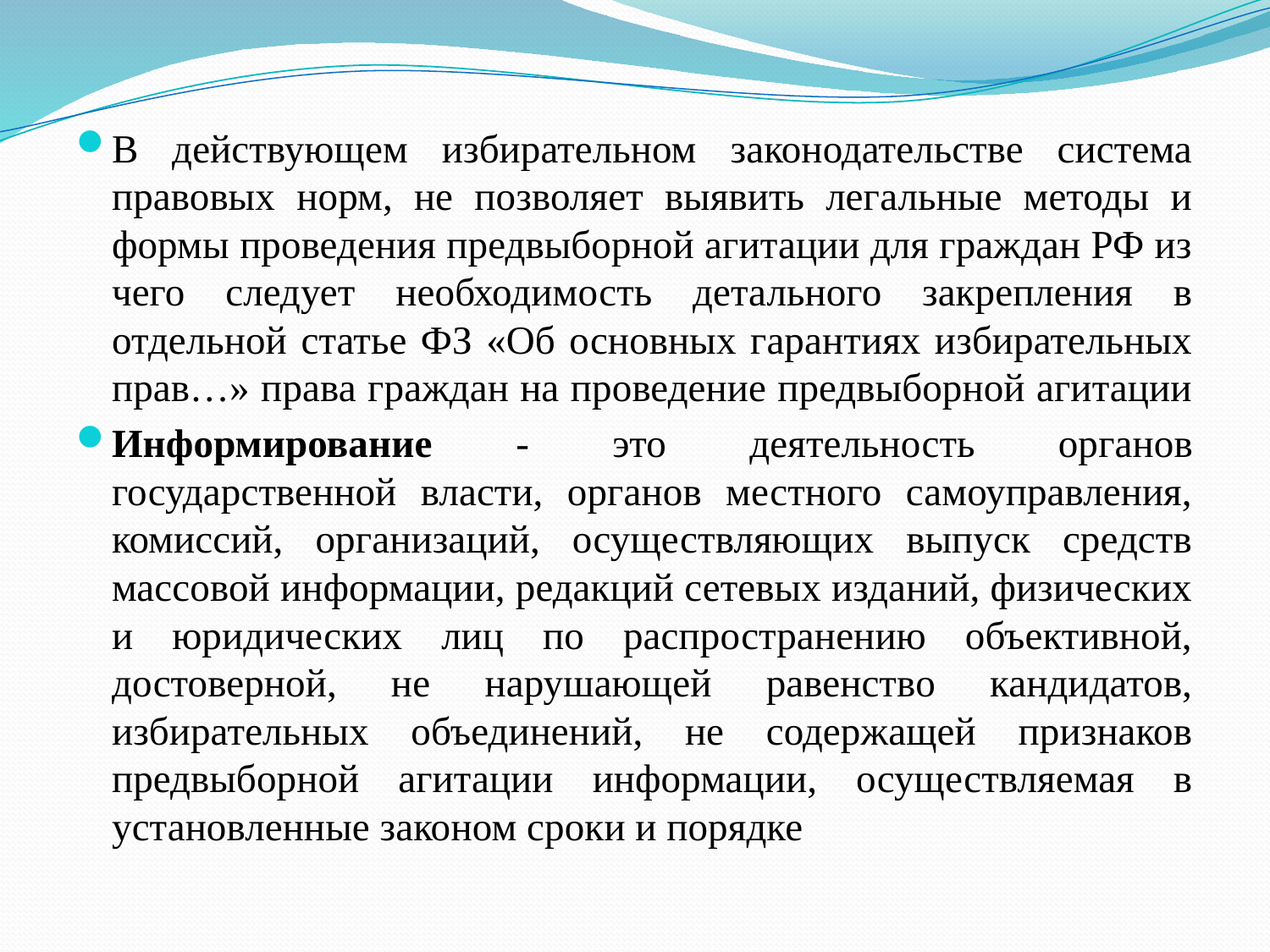

В действующем избирательном законодательстве система правовых норм, не позволяет выявить легальные методы и формы проведения предвыборной агитации для граждан РФ из чего следует необходимость детального закрепления в отдельной статье ФЗ «Об основных гарантиях избирательных прав…» права граждан на проведение предвыборной агитации
Информирование - это деятельность органов государственной власти, органов местного самоуправления, комиссий, организаций, осуществляющих выпуск средств массовой информации, редакций сетевых изданий, физических и юридических лиц по распространению объективной, достоверной, не нарушающей равенство кандидатов, избирательных объединений, не содержащей признаков предвыборной агитации информации, осуществляемая в установленные законом сроки и порядке